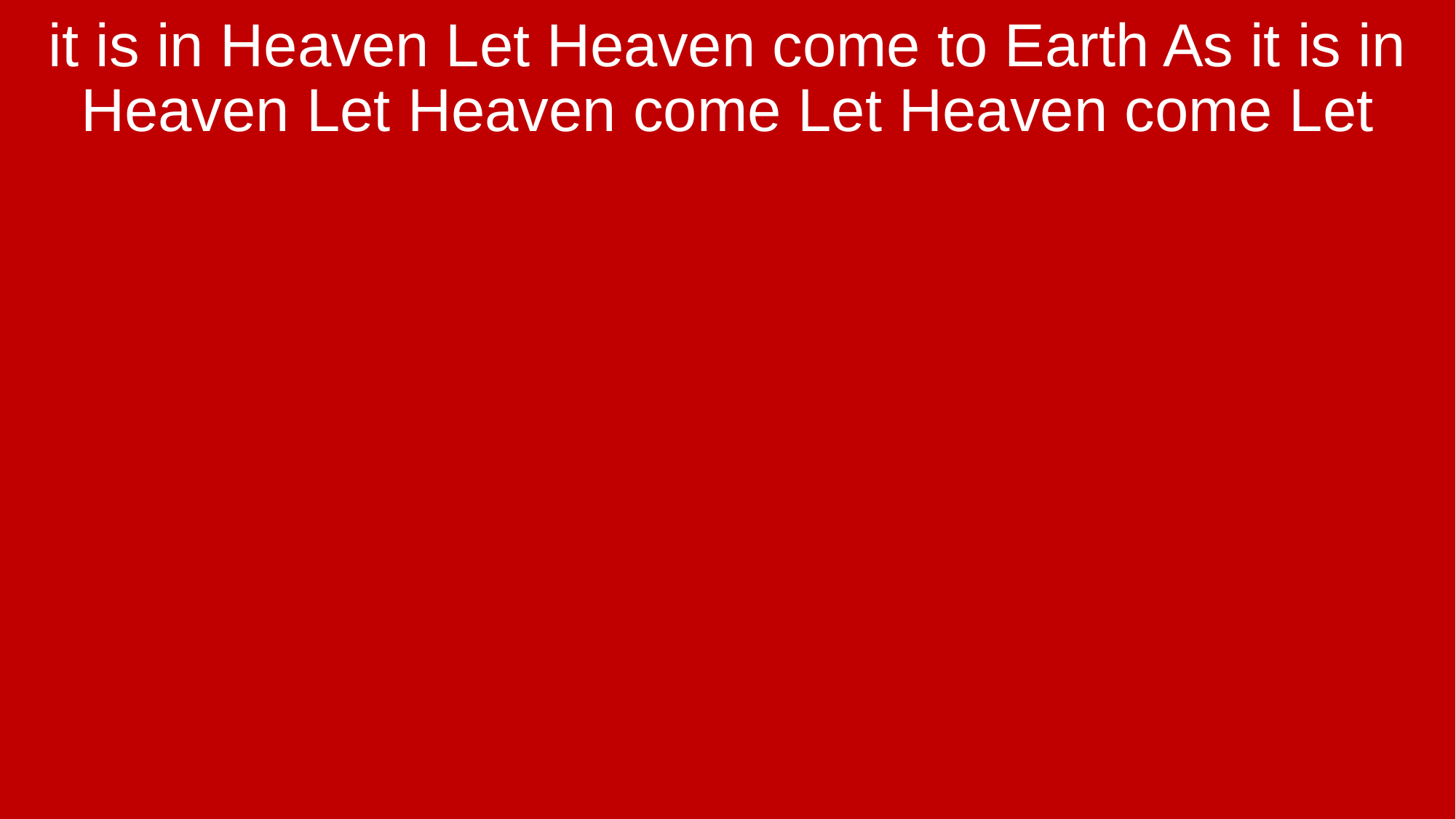

it is in Heaven Let Heaven come to Earth As it is in Heaven Let Heaven come Let Heaven come Let